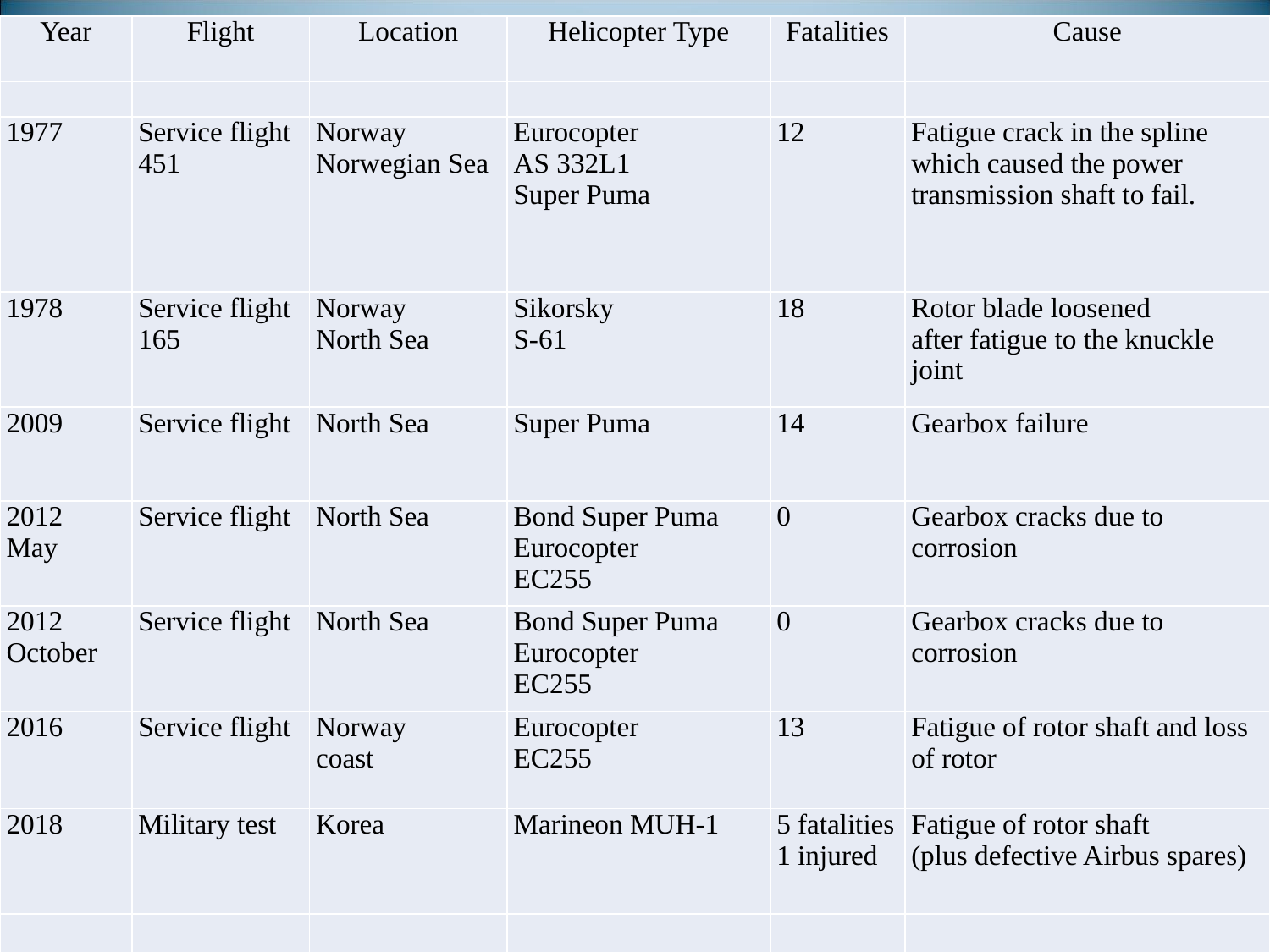

| Year | Flight | Location | Helicopter Type | Fatalities | Cause |
| --- | --- | --- | --- | --- | --- |
|  |  |  |  |  |  |
| 1977 | Service flight 451 | Norway Norwegian Sea | Eurocopter AS 332L1 Super Puma | 12 | Fatigue crack in the spline which caused the power transmission shaft to fail. |
| 1978 | Service flight 165 | Norway North Sea | Sikorsky S-61 | 18 | Rotor blade loosened after fatigue to the knuckle joint |
| 2009 | Service flight | North Sea | Super Puma | 14 | Gearbox failure |
| 2012 May | Service flight | North Sea | Bond Super Puma Eurocopter EC255 | 0 | Gearbox cracks due to corrosion |
| 2012 October | Service flight | North Sea | Bond Super Puma Eurocopter EC255 | 0 | Gearbox cracks due to corrosion |
| 2016 | Service flight | Norway coast | Eurocopter EC255 | 13 | Fatigue of rotor shaft and loss of rotor |
| 2018 | Military test | Korea | Marineon MUH-1 | 5 fatalities 1 injured | Fatigue of rotor shaft (plus defective Airbus spares) |
|  |  |  |  |  |  |